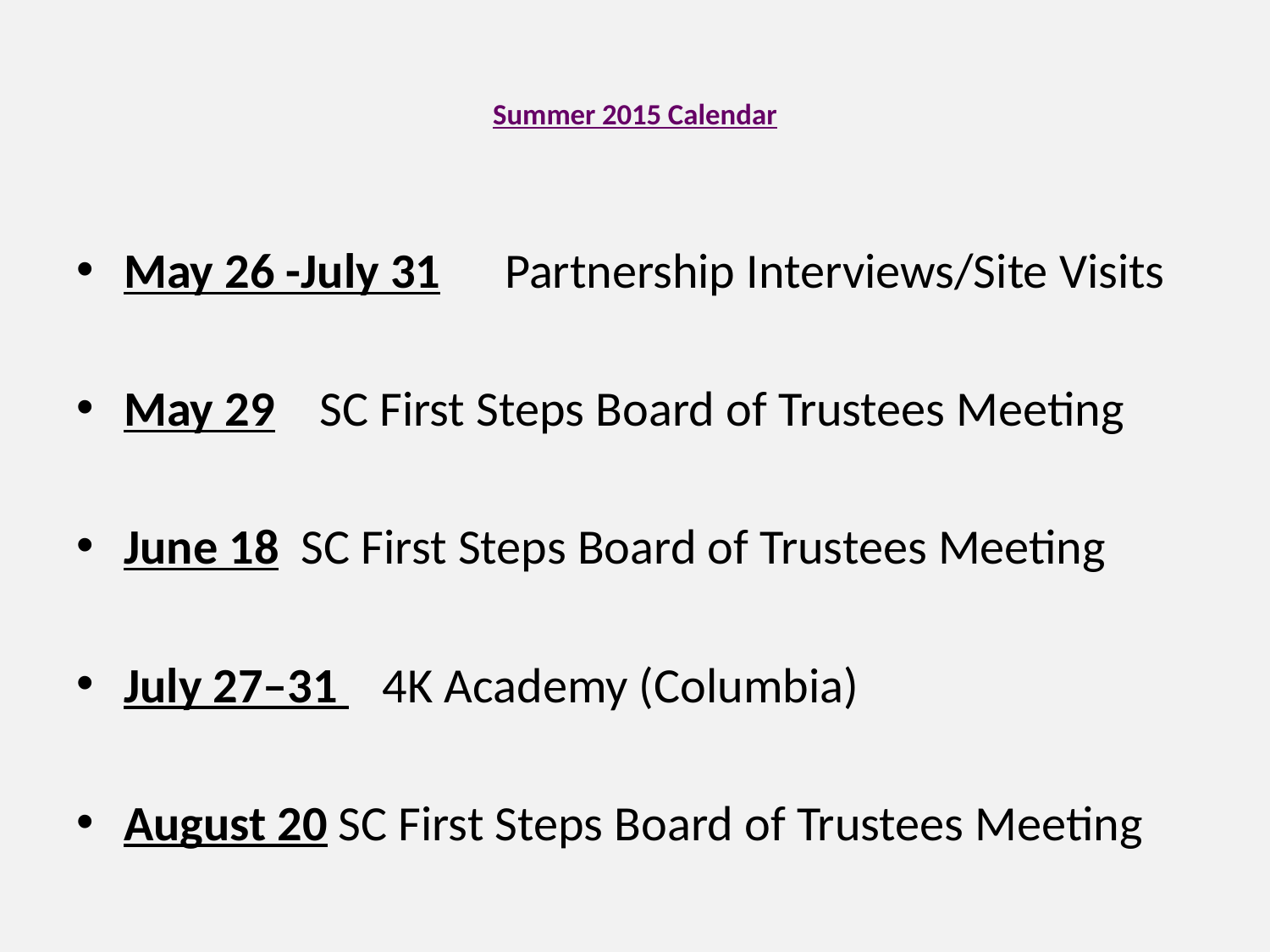

# Summer 2015 Calendar
May 26 -July 31	Partnership Interviews/Site Visits

May 29    SC First Steps Board of Trustees Meeting

June 18  SC First Steps Board of Trustees Meeting

July 27–31    4K Academy (Columbia)

August 20 SC First Steps Board of Trustees Meeting